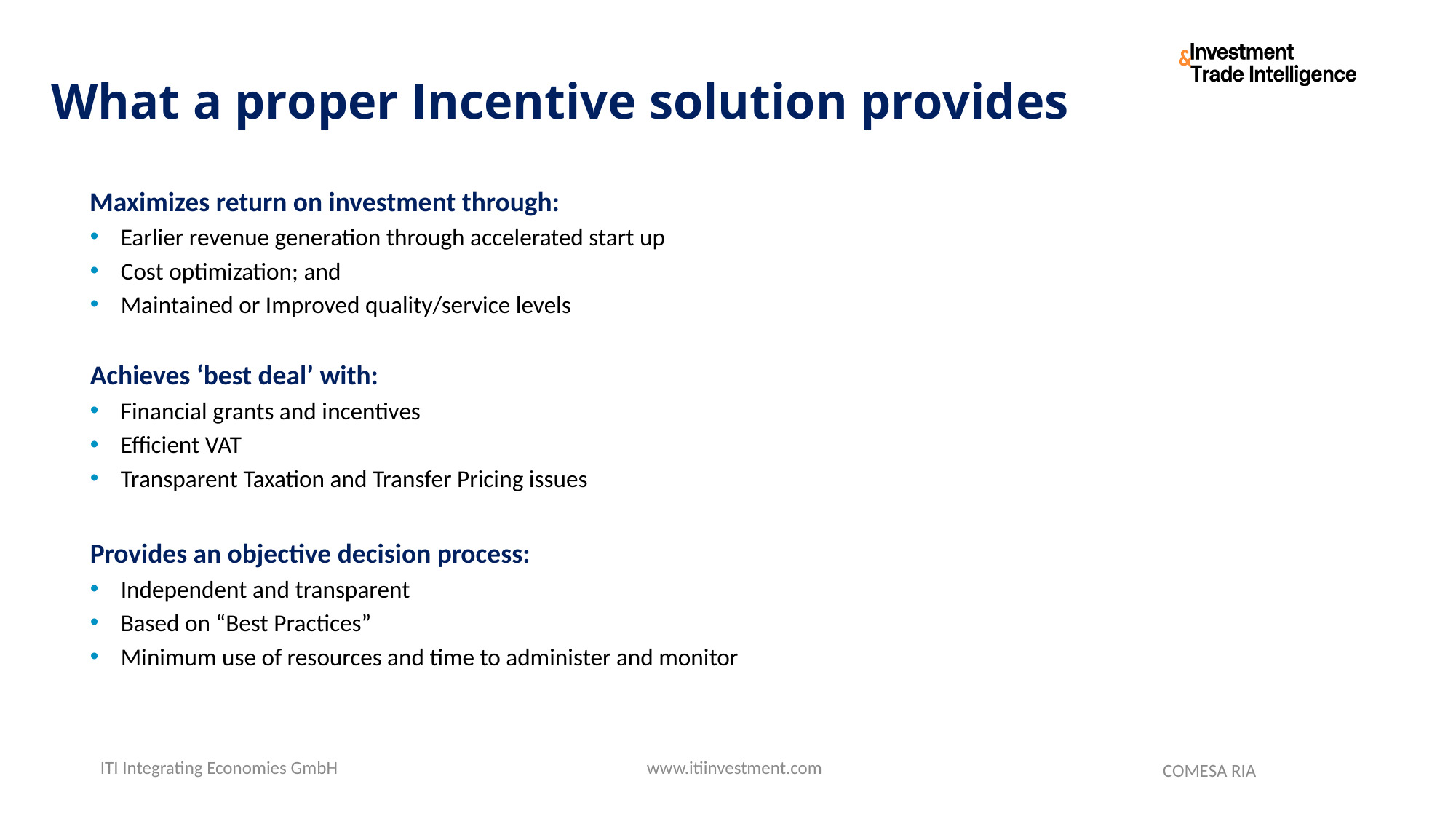

# What a proper Incentive solution provides
Maximizes return on investment through:
Earlier revenue generation through accelerated start up
Cost optimization; and
Maintained or Improved quality/service levels

Achieves ‘best deal’ with:
Financial grants and incentives
Efficient VAT
Transparent Taxation and Transfer Pricing issues

Provides an objective decision process:
Independent and transparent
Based on “Best Practices”
Minimum use of resources and time to administer and monitor
Over 4X in 10 years